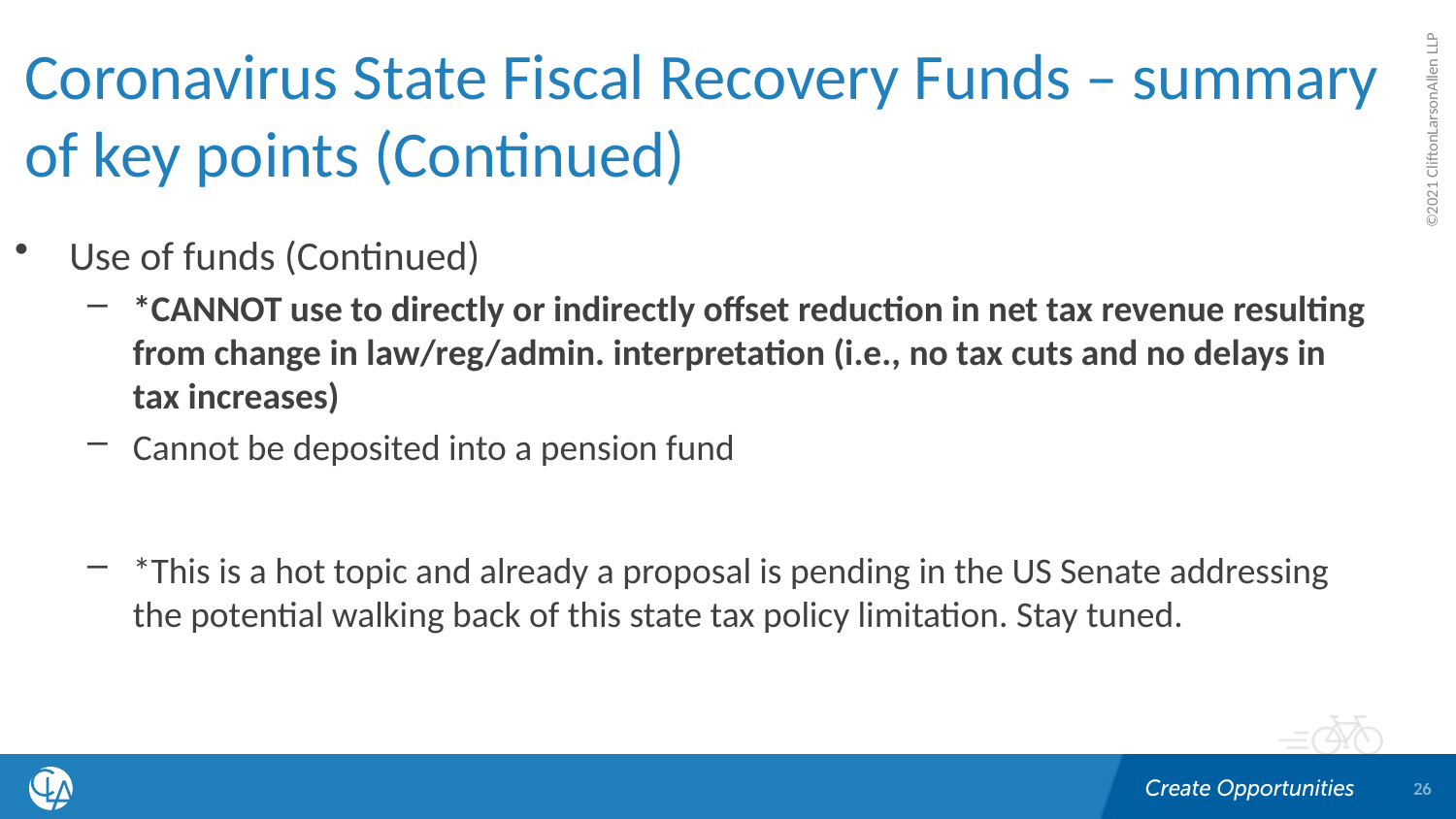

# Coronavirus State Fiscal Recovery Funds – summary of key points (Continued)
Use of funds (Continued)
*CANNOT use to directly or indirectly offset reduction in net tax revenue resulting from change in law/reg/admin. interpretation (i.e., no tax cuts and no delays in tax increases)
Cannot be deposited into a pension fund

*This is a hot topic and already a proposal is pending in the US Senate addressing the potential walking back of this state tax policy limitation. Stay tuned.

26